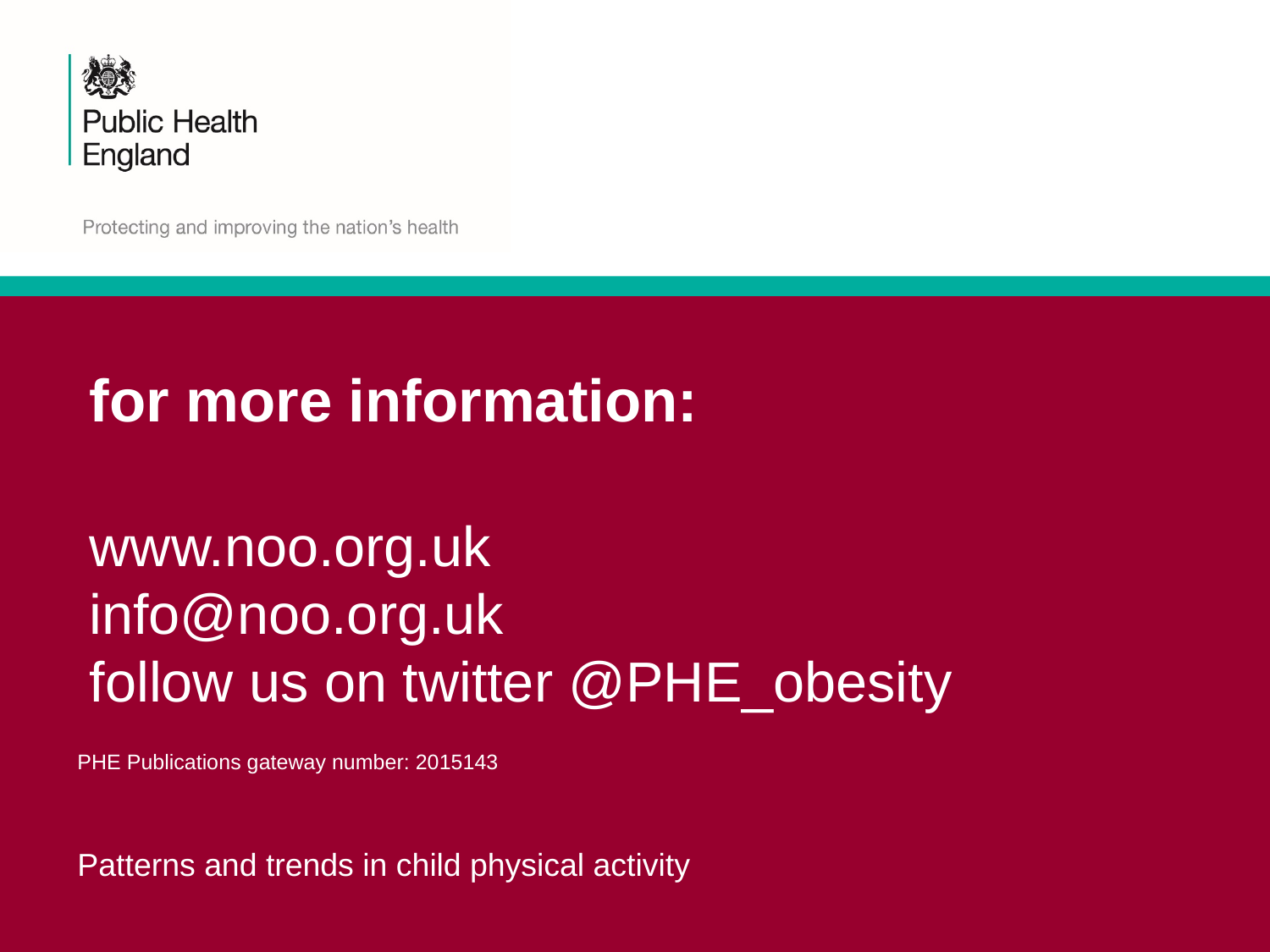

#
for more information:
www.noo.org.uk
info@noo.org.uk
follow us on twitter @PHE_obesity

PHE Publications gateway number: 2015143
Patterns and trends in child physical activity